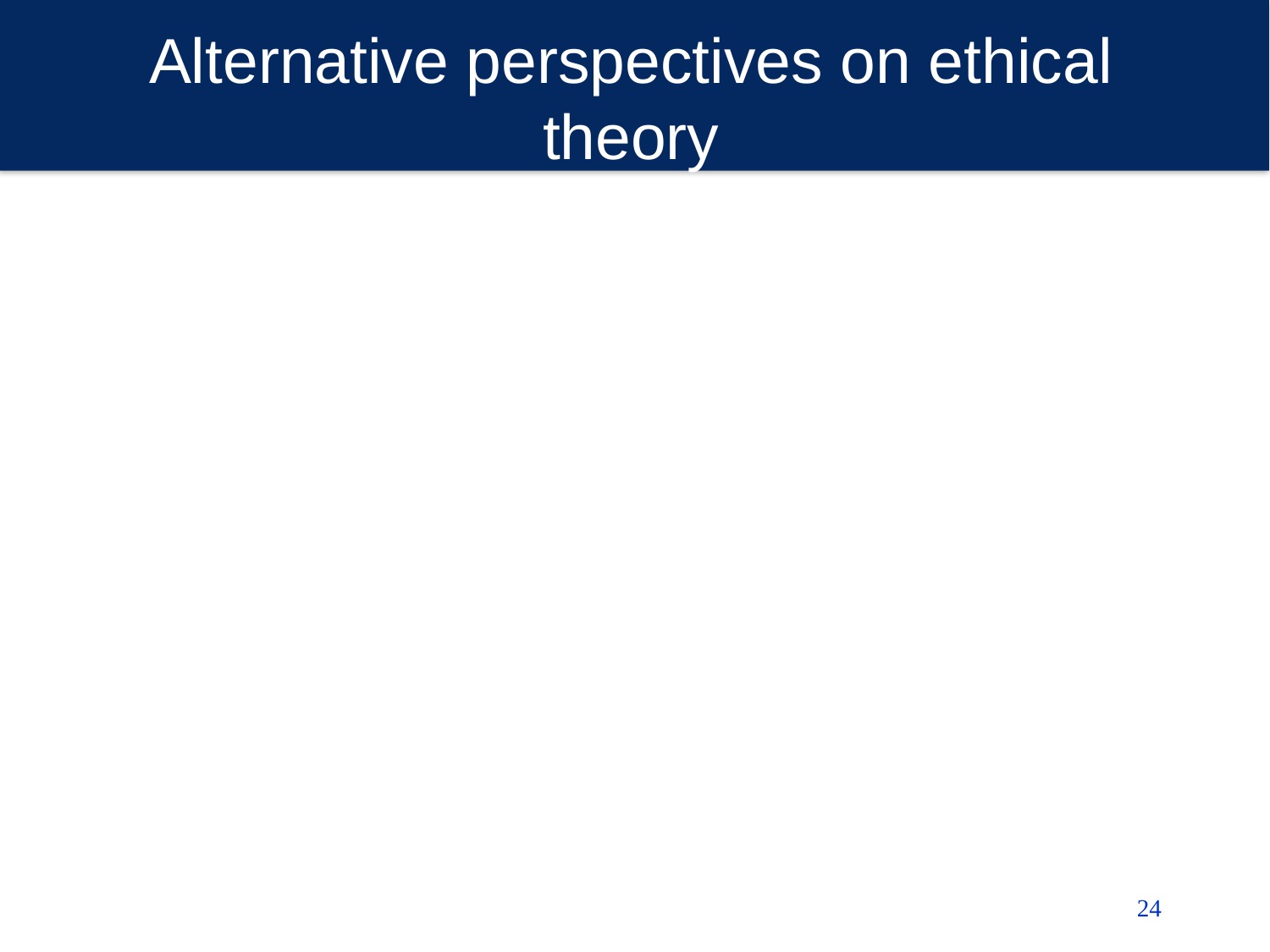

# Alternative perspectives on ethical theory
Postmodern ethics
Based on empathy and moral impulse
An approach that locates morality beyond the sphere of rationality in an emotional ‘moral impulse’ towards others.  It encourages individual actors to question everyday practices and rules, and to listen to and follow their emotions, inner convictions and ‘gut feelings’ about what they think is right and wrong in a particular incident of decision-making.
24